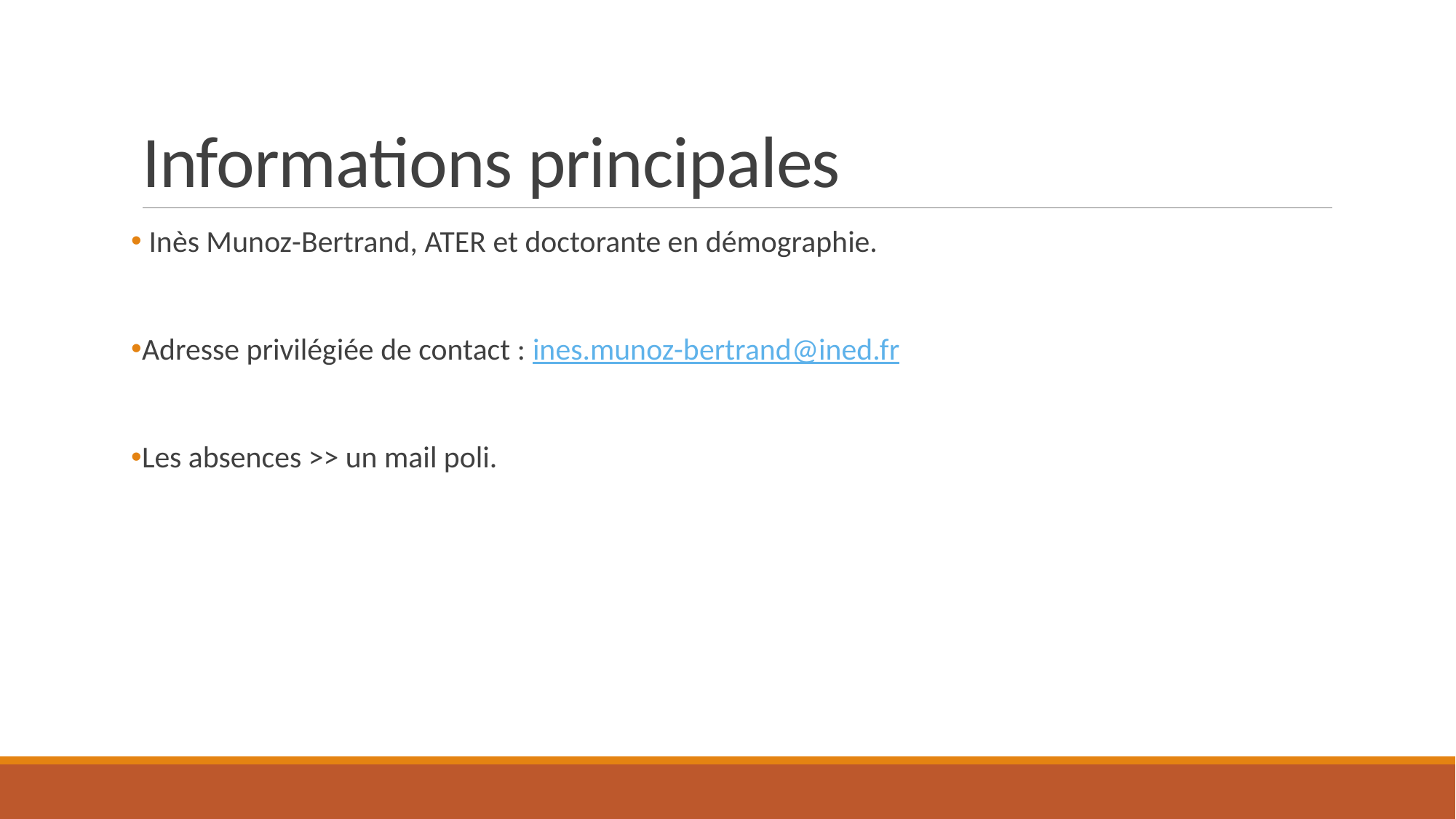

# Informations principales
 Inès Munoz-Bertrand, ATER et doctorante en démographie.

Adresse privilégiée de contact : ines.munoz-bertrand@ined.fr

Les absences >> un mail poli.